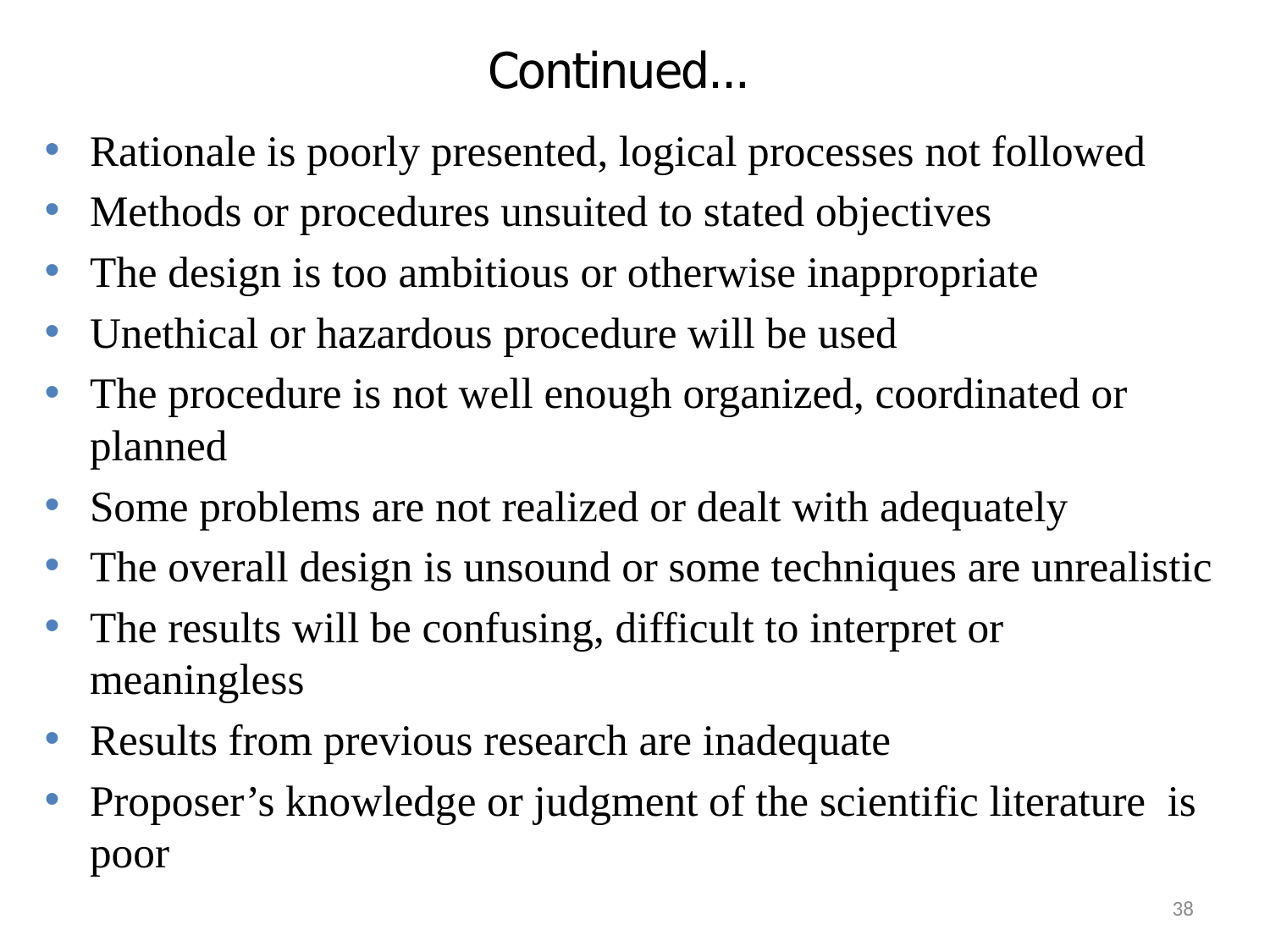

# Continued…
Rationale is poorly presented, logical processes not followed
Methods or procedures unsuited to stated objectives
The design is too ambitious or otherwise inappropriate
Unethical or hazardous procedure will be used
The procedure is not well enough organized, coordinated or planned
Some problems are not realized or dealt with adequately
The overall design is unsound or some techniques are unrealistic
The results will be confusing, difficult to interpret or meaningless
Results from previous research are inadequate
Proposer’s knowledge or judgment of the scientific literature  is poor

38